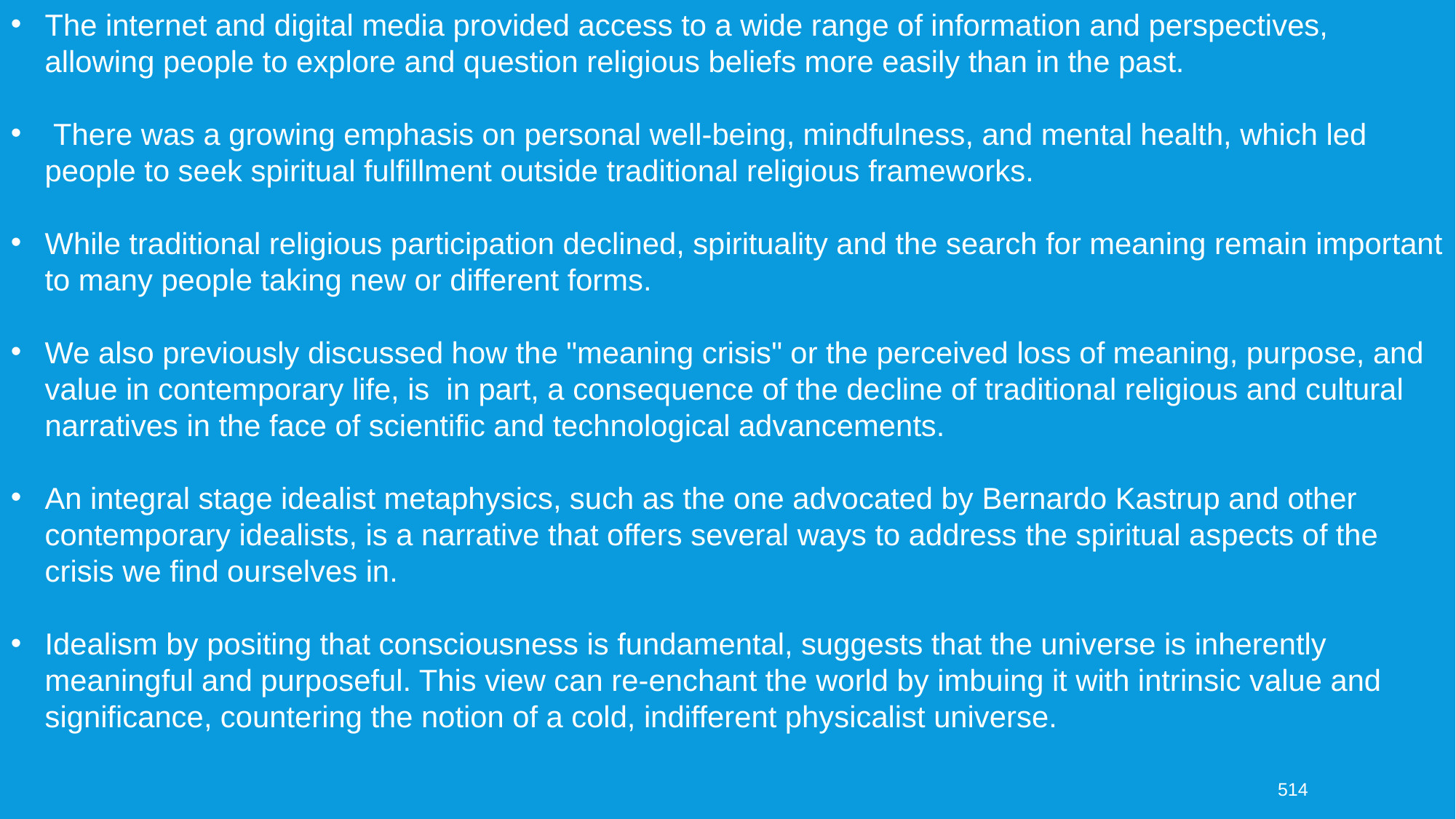

The internet and digital media provided access to a wide range of information and perspectives, allowing people to explore and question religious beliefs more easily than in the past.

 There was a growing emphasis on personal well-being, mindfulness, and mental health, which led people to seek spiritual fulfillment outside traditional religious frameworks.

While traditional religious participation declined, spirituality and the search for meaning remain important to many people taking new or different forms.

We also previously discussed how the "meaning crisis" or the perceived loss of meaning, purpose, and value in contemporary life, is  in part, a consequence of the decline of traditional religious and cultural narratives in the face of scientific and technological advancements.

An integral stage idealist metaphysics, such as the one advocated by Bernardo Kastrup and other contemporary idealists, is a narrative that offers several ways to address the spiritual aspects of the crisis we find ourselves in.

Idealism by positing that consciousness is fundamental, suggests that the universe is inherently meaningful and purposeful. This view can re-enchant the world by imbuing it with intrinsic value and significance, countering the notion of a cold, indifferent physicalist universe.

514